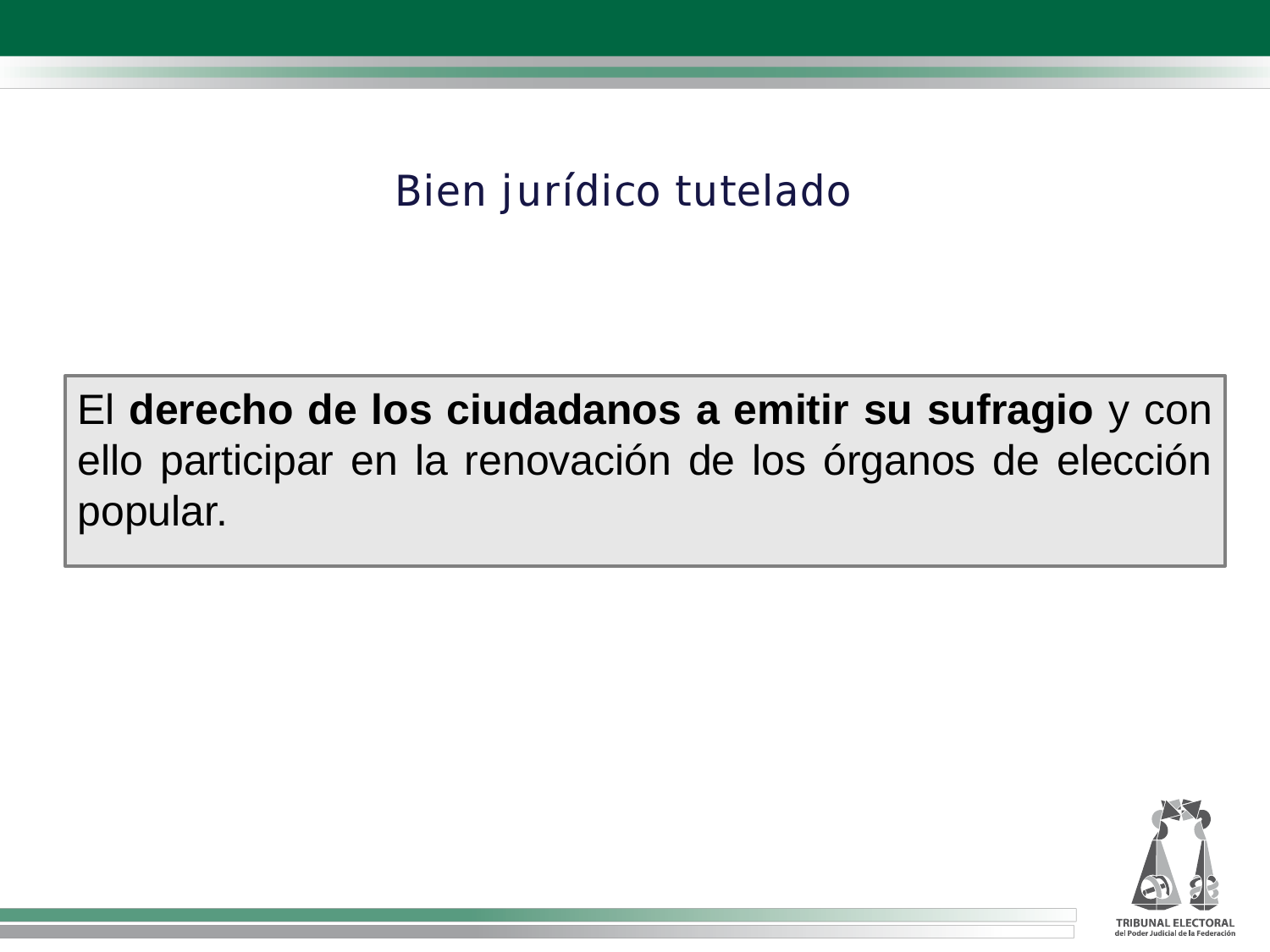

Bien jurídico tutelado
El derecho de los ciudadanos a emitir su sufragio y con ello participar en la renovación de los órganos de elección popular.